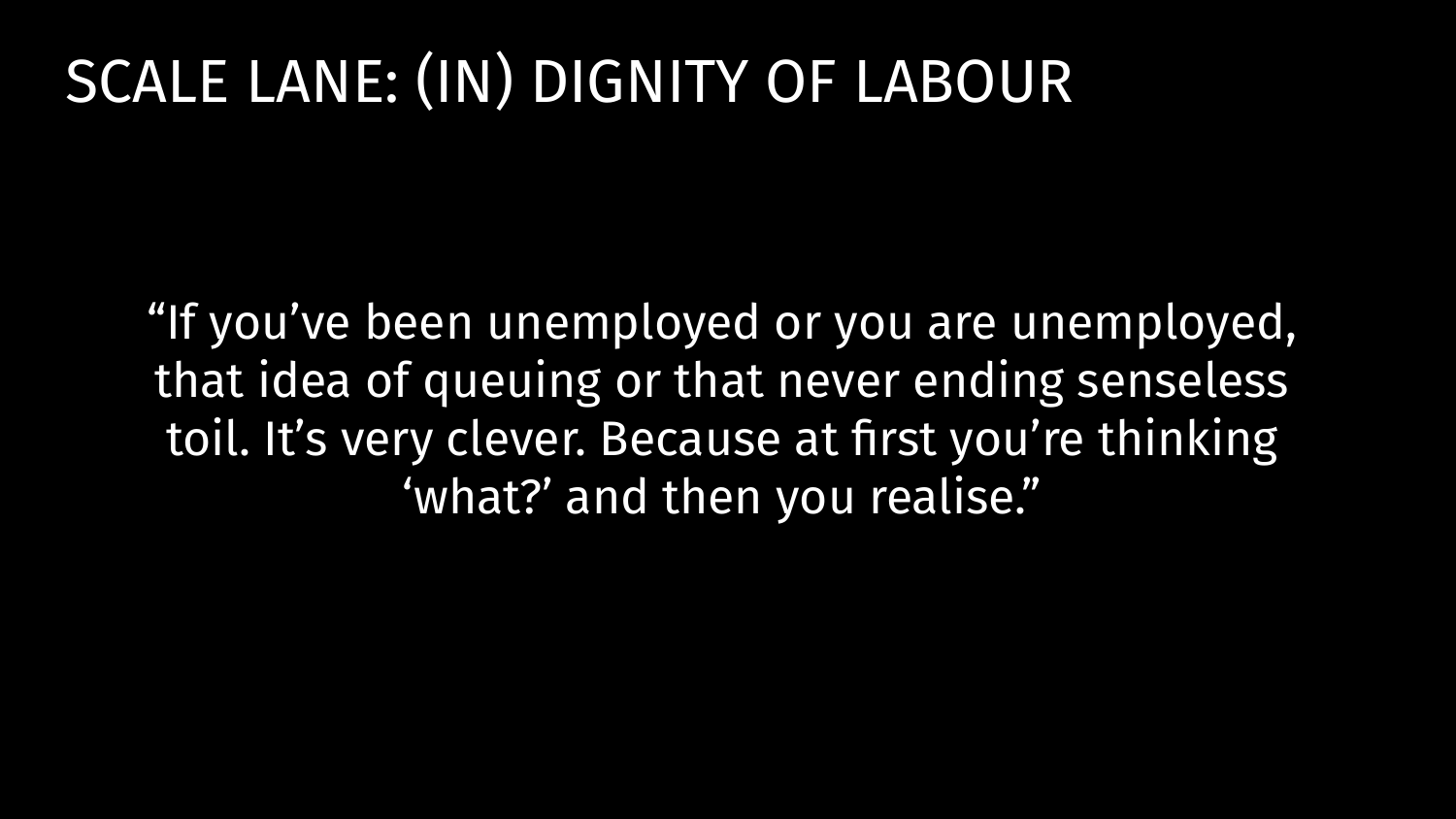

SCALE LANE: (IN) DIGNITY OF LABOUR
“If you’ve been unemployed or you are unemployed, that idea of queuing or that never ending senseless toil. It’s very clever. Because at first you’re thinking ‘what?’ and then you realise.”